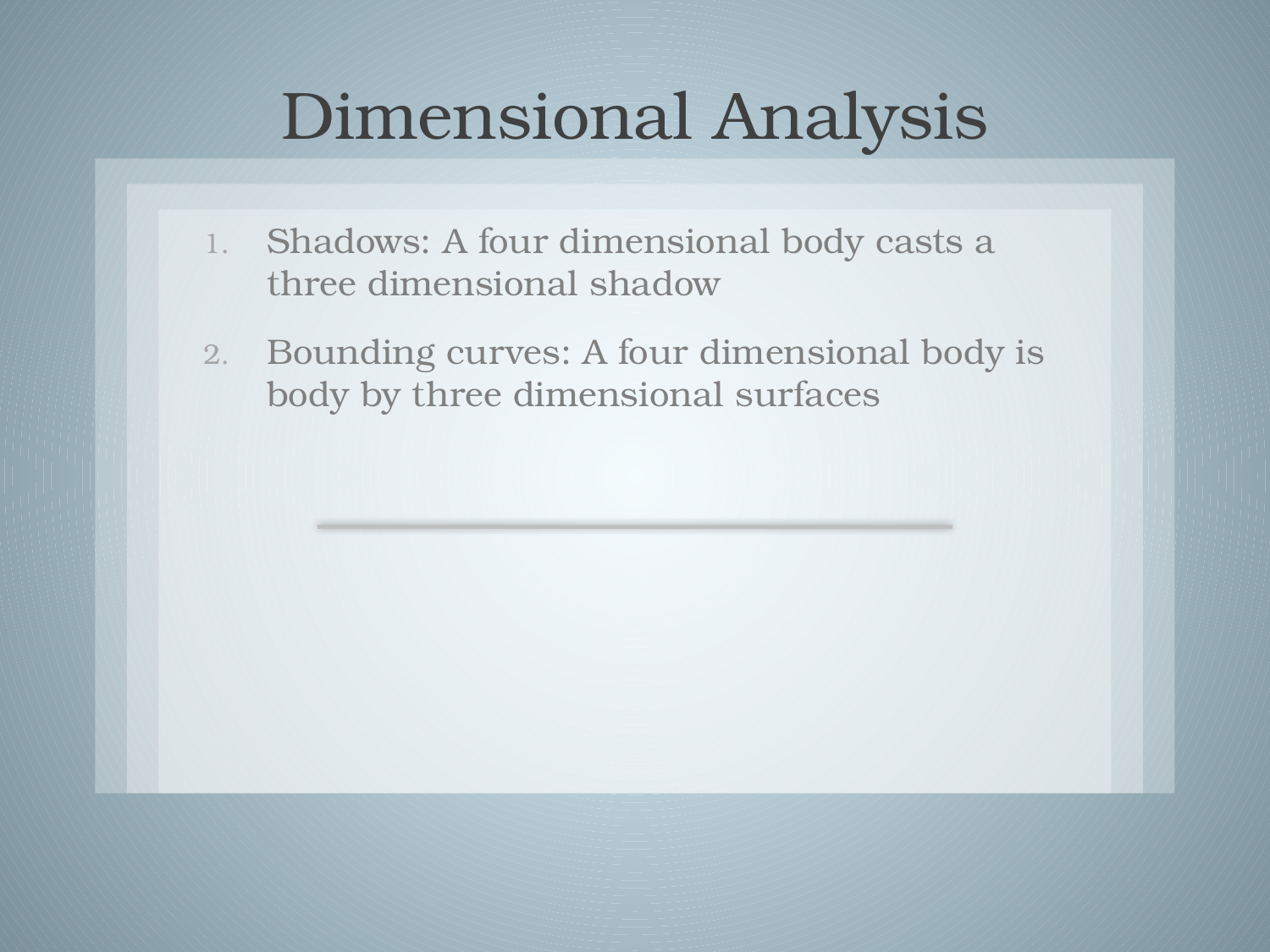

# Dimensional Analysis
Shadows: A four dimensional body casts a three dimensional shadow
Bounding curves: A four dimensional body is body by three dimensional surfaces